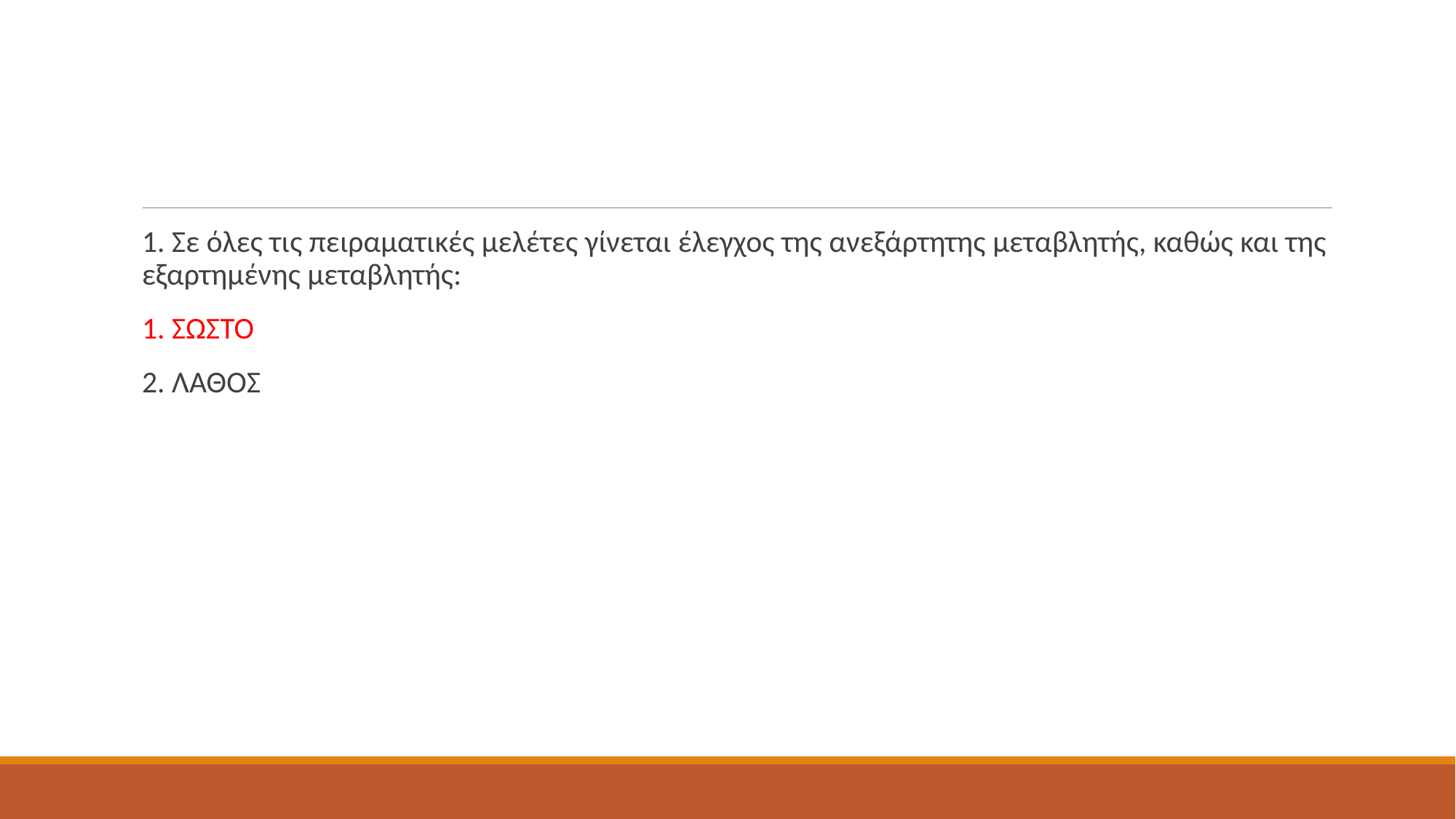

#
1. Σε όλες τις πειραματικές μελέτες γίνεται έλεγχος της ανεξάρτητης μεταβλητής, καθώς και της εξαρτημένης μεταβλητής:
1. ΣΩΣΤΟ
2. ΛΑΘΟΣ